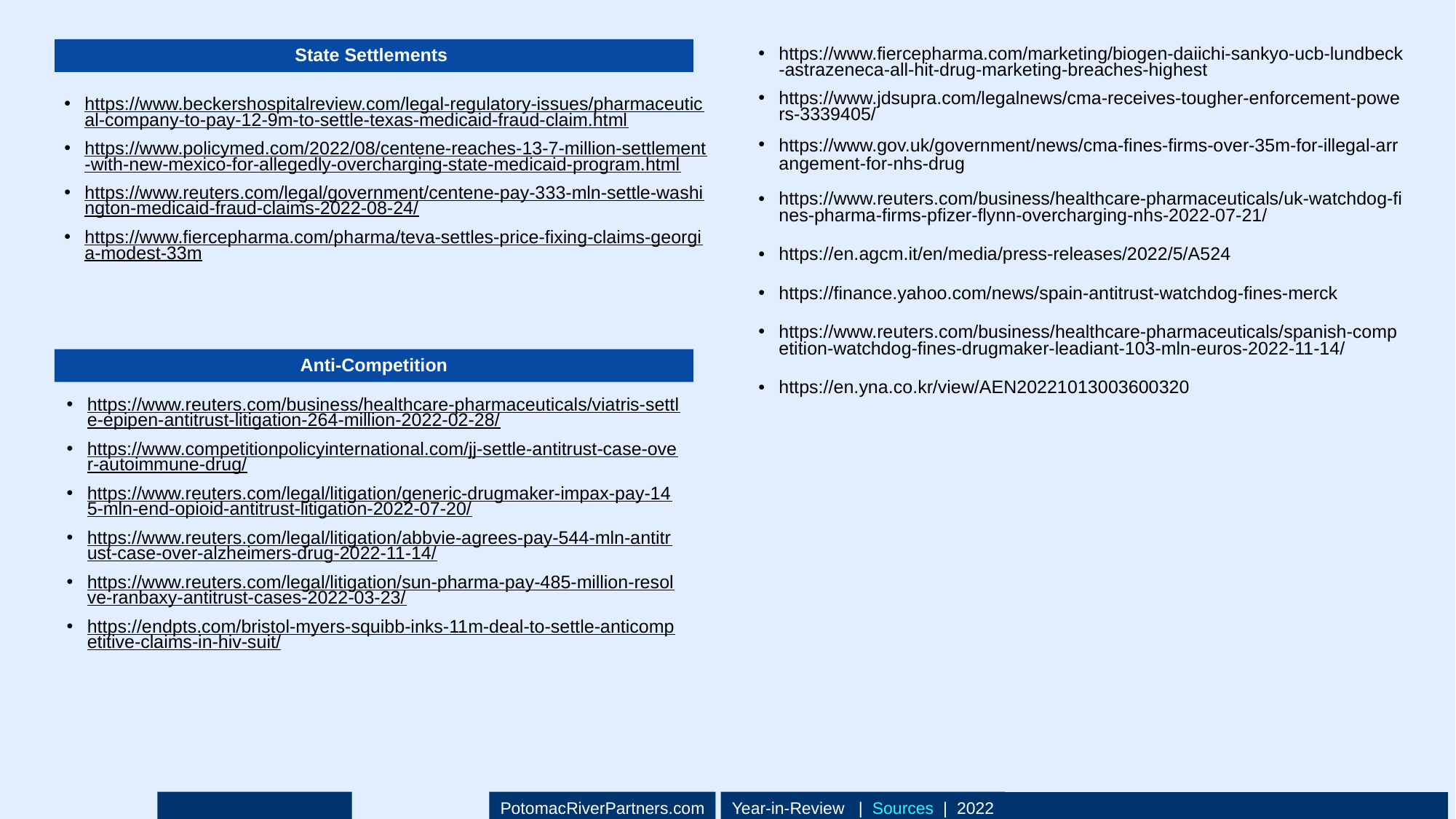

Year-in-Review  |  2023
PotomacRiverPartners.com
Year-in-Review   |  Sources  |  2022
Year-in-Review  |  2023
# State Settlements
https://www.fiercepharma.com/marketing/biogen-daiichi-sankyo-ucb-lundbeck-astrazeneca-all-hit-drug-marketing-breaches-highest
https://www.jdsupra.com/legalnews/cma-receives-tougher-enforcement-powers-3339405/
https://www.gov.uk/government/news/cma-fines-firms-over-35m-for-illegal-arrangement-for-nhs-drug
https://www.reuters.com/business/healthcare-pharmaceuticals/uk-watchdog-fines-pharma-firms-pfizer-flynn-overcharging-nhs-2022-07-21/
https://en.agcm.it/en/media/press-releases/2022/5/A524
https://finance.yahoo.com/news/spain-antitrust-watchdog-fines-merck
https://www.reuters.com/business/healthcare-pharmaceuticals/spanish-competition-watchdog-fines-drugmaker-leadiant-103-mln-euros-2022-11-14/
https://en.yna.co.kr/view/AEN20221013003600320

https://www.beckershospitalreview.com/legal-regulatory-issues/pharmaceutical-company-to-pay-12-9m-to-settle-texas-medicaid-fraud-claim.html
https://www.policymed.com/2022/08/centene-reaches-13-7-million-settlement-with-new-mexico-for-allegedly-overcharging-state-medicaid-program.html
https://www.reuters.com/legal/government/centene-pay-333-mln-settle-washington-medicaid-fraud-claims-2022-08-24/
https://www.fiercepharma.com/pharma/teva-settles-price-fixing-claims-georgia-modest-33m

Anti-Competition
https://www.reuters.com/business/healthcare-pharmaceuticals/viatris-settle-epipen-antitrust-litigation-264-million-2022-02-28/
https://www.competitionpolicyinternational.com/jj-settle-antitrust-case-over-autoimmune-drug/
https://www.reuters.com/legal/litigation/generic-drugmaker-impax-pay-145-mln-end-opioid-antitrust-litigation-2022-07-20/
https://www.reuters.com/legal/litigation/abbvie-agrees-pay-544-mln-antitrust-case-over-alzheimers-drug-2022-11-14/
https://www.reuters.com/legal/litigation/sun-pharma-pay-485-million-resolve-ranbaxy-antitrust-cases-2022-03-23/
https://endpts.com/bristol-myers-squibb-inks-11m-deal-to-settle-anticompetitive-claims-in-hiv-suit/